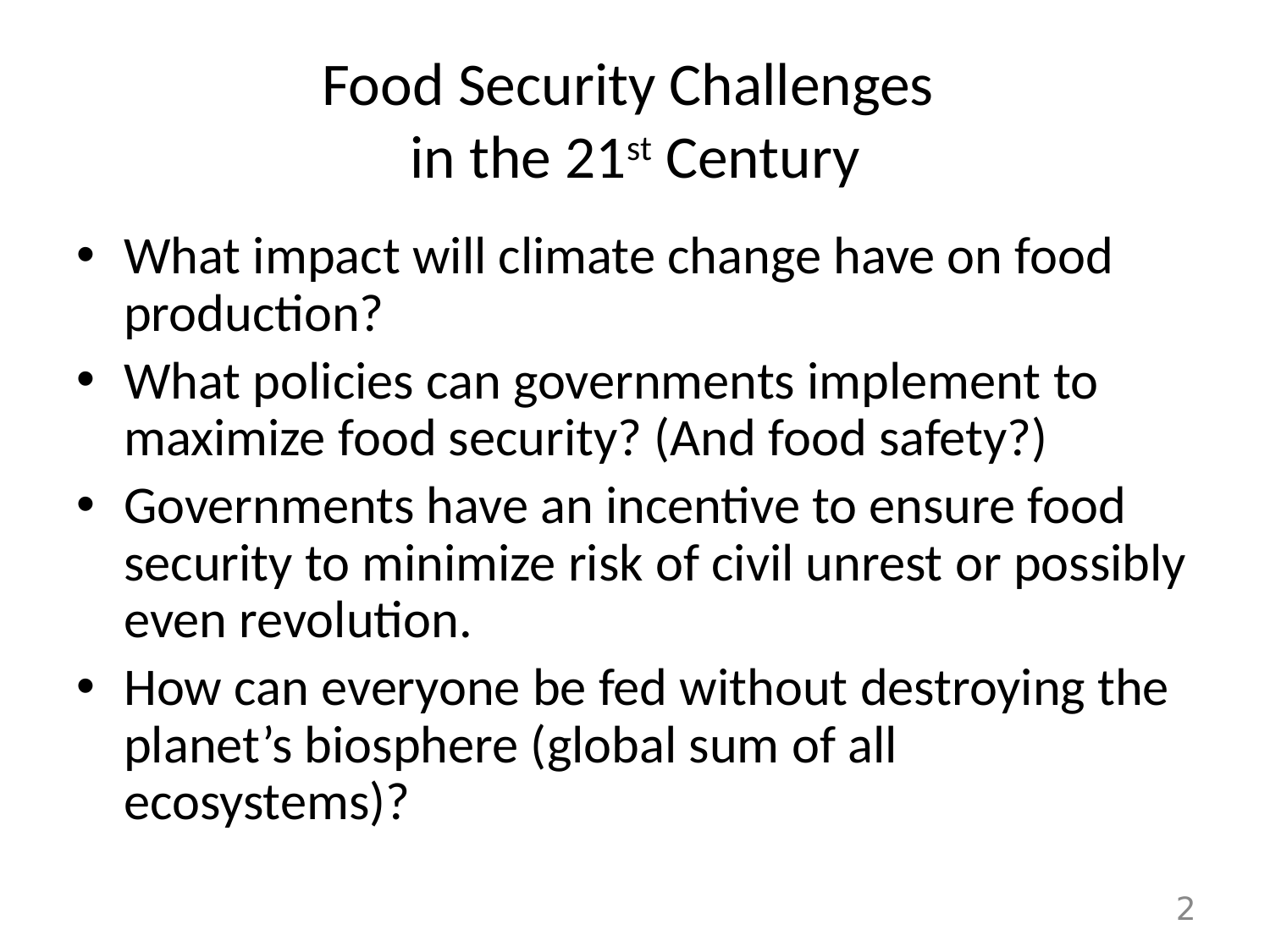

# Food Security Challenges in the 21st Century
What impact will climate change have on food production?
What policies can governments implement to maximize food security? (And food safety?)
Governments have an incentive to ensure food security to minimize risk of civil unrest or possibly even revolution.
How can everyone be fed without destroying the planet’s biosphere (global sum of all ecosystems)?

2